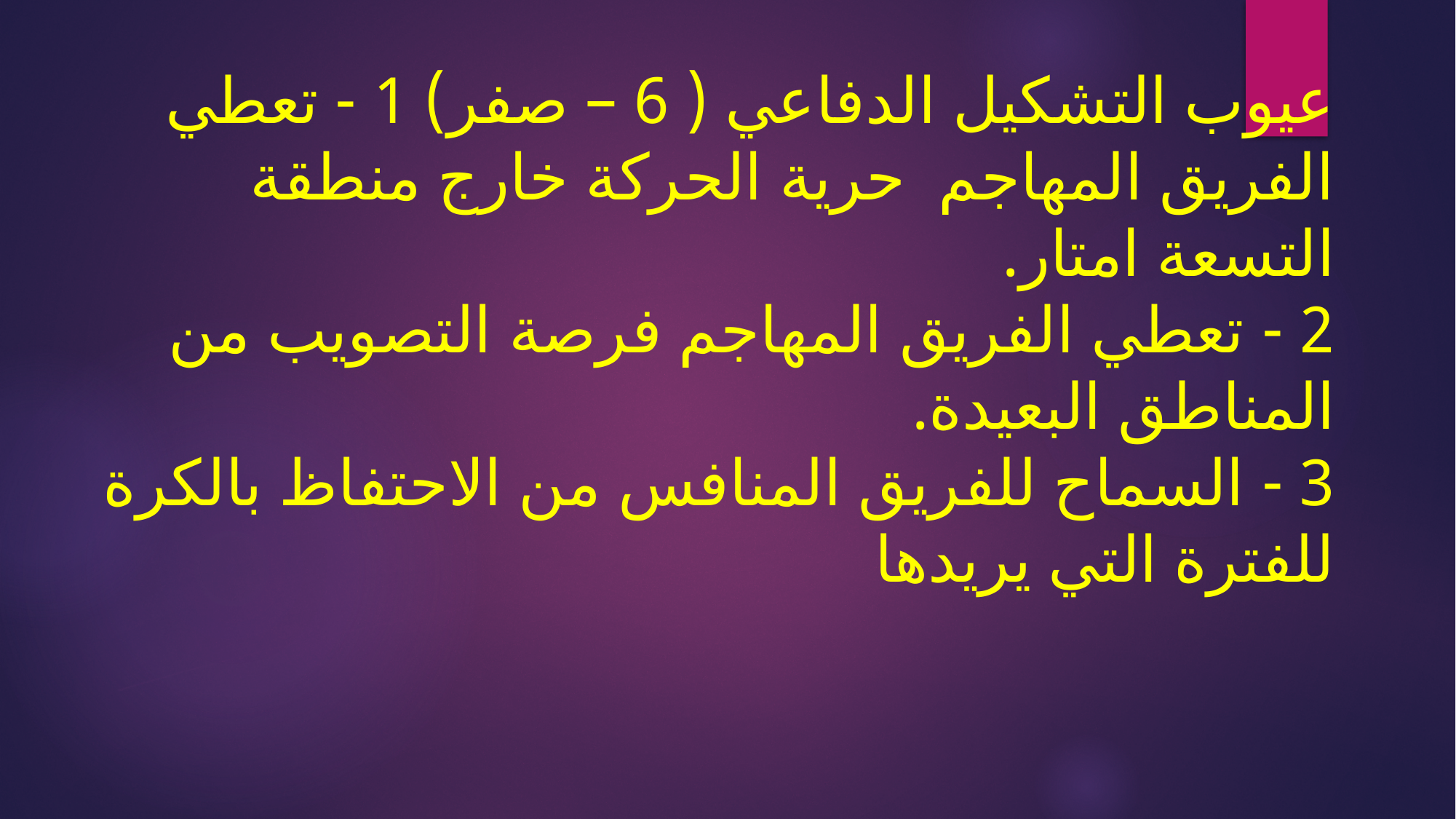

# عيوب التشكيل الدفاعي ( 6 – صفر) 1 - تعطي الفريق المهاجم  حرية الحركة خارج منطقة  التسعة امتار. 2 - تعطي الفريق المهاجم فرصة التصويب من المناطق البعيدة. 3 - السماح للفريق المنافس من الاحتفاظ بالكرة للفترة التي يريدها